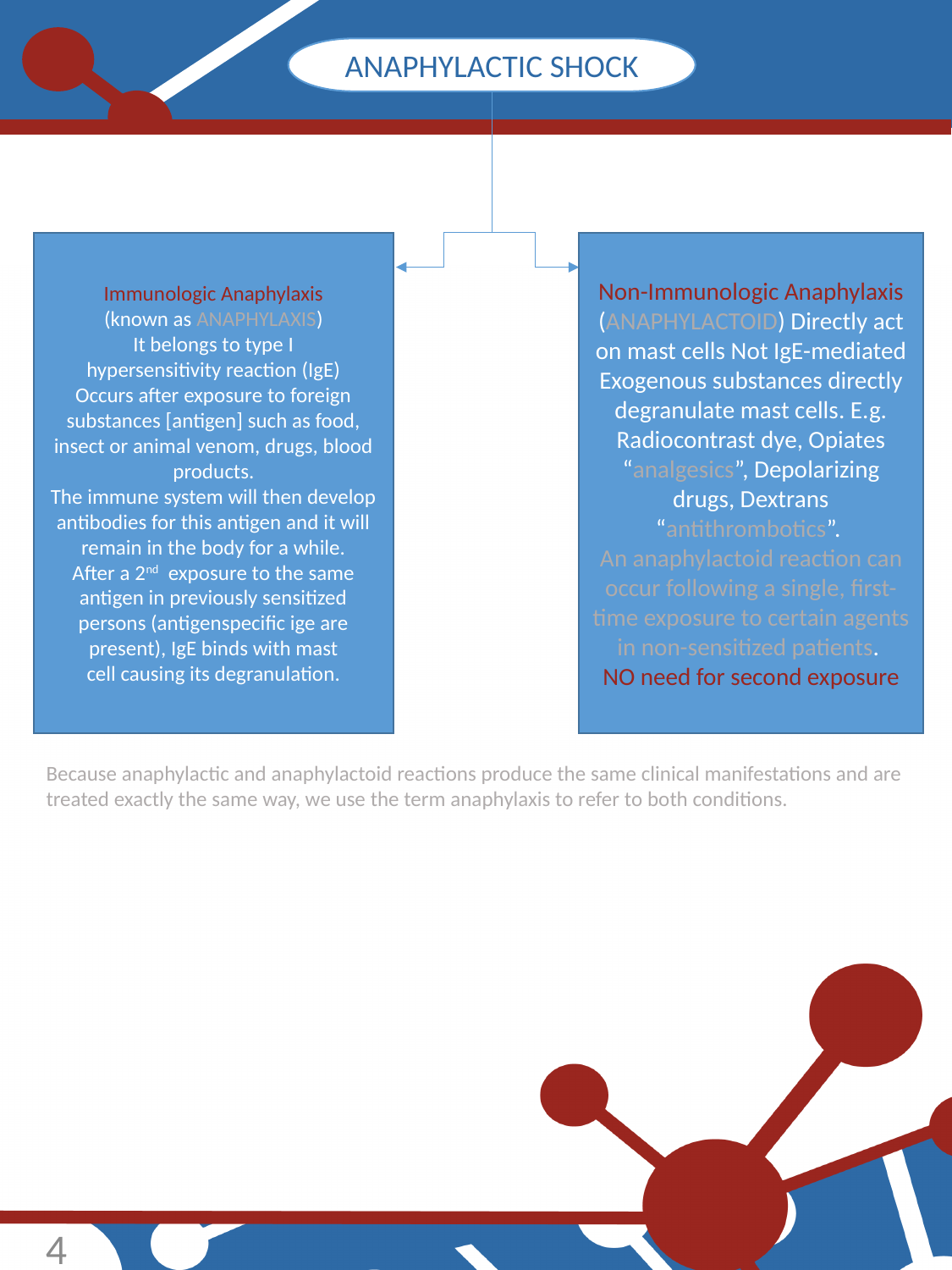

ANAPHYLACTIC SHOCK
Immunologic Anaphylaxis
(known as ANAPHYLAXIS)
It belongs to type I
hypersensitivity reaction (IgE)
Occurs after exposure to foreign substances [antigen] such as food, insect or animal venom, drugs, blood products.
The immune system will then develop
antibodies for this antigen and it will remain in the body for a while.
After a 2nd  exposure to the same antigen in previously sensitized persons (antigenspecific ige are present), IgE binds with mast
cell causing its degranulation.
Non-Immunologic Anaphylaxis (ANAPHYLACTOID) Directly act on mast cells Not IgE-mediated Exogenous substances directly degranulate mast cells. E.g. Radiocontrast dye, Opiates “analgesics”, Depolarizing drugs, Dextrans “antithrombotics”.
An anaphylactoid reaction can occur following a single, first-time exposure to certain agents in non-sensitized patients.
NO need for second exposure
Because anaphylactic and anaphylactoid reactions produce the same clinical manifestations and are treated exactly the same way, we use the term anaphylaxis to refer to both conditions.